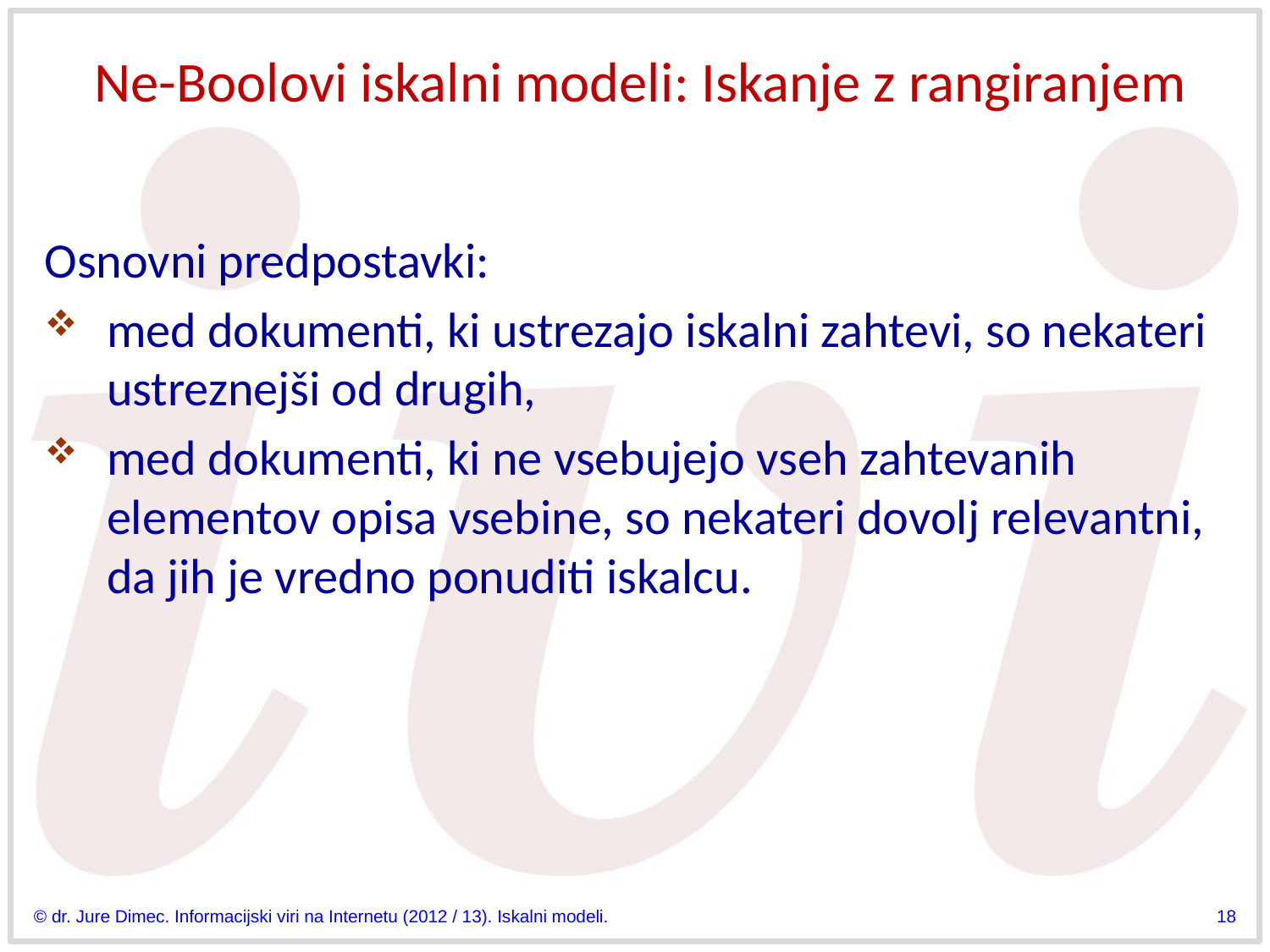

# Ne-Boolovi iskalni modeli: Iskanje z rangiranjem
Osnovni predpostavki:
med dokumenti, ki ustrezajo iskalni zahtevi, so nekateri ustreznejši od drugih,
med dokumenti, ki ne vsebujejo vseh zahtevanih elementov opisa vsebine, so nekateri dovolj relevantni, da jih je vredno ponuditi iskalcu.
© dr. Jure Dimec. Informacijski viri na Internetu (2012 / 13). Iskalni modeli.
18